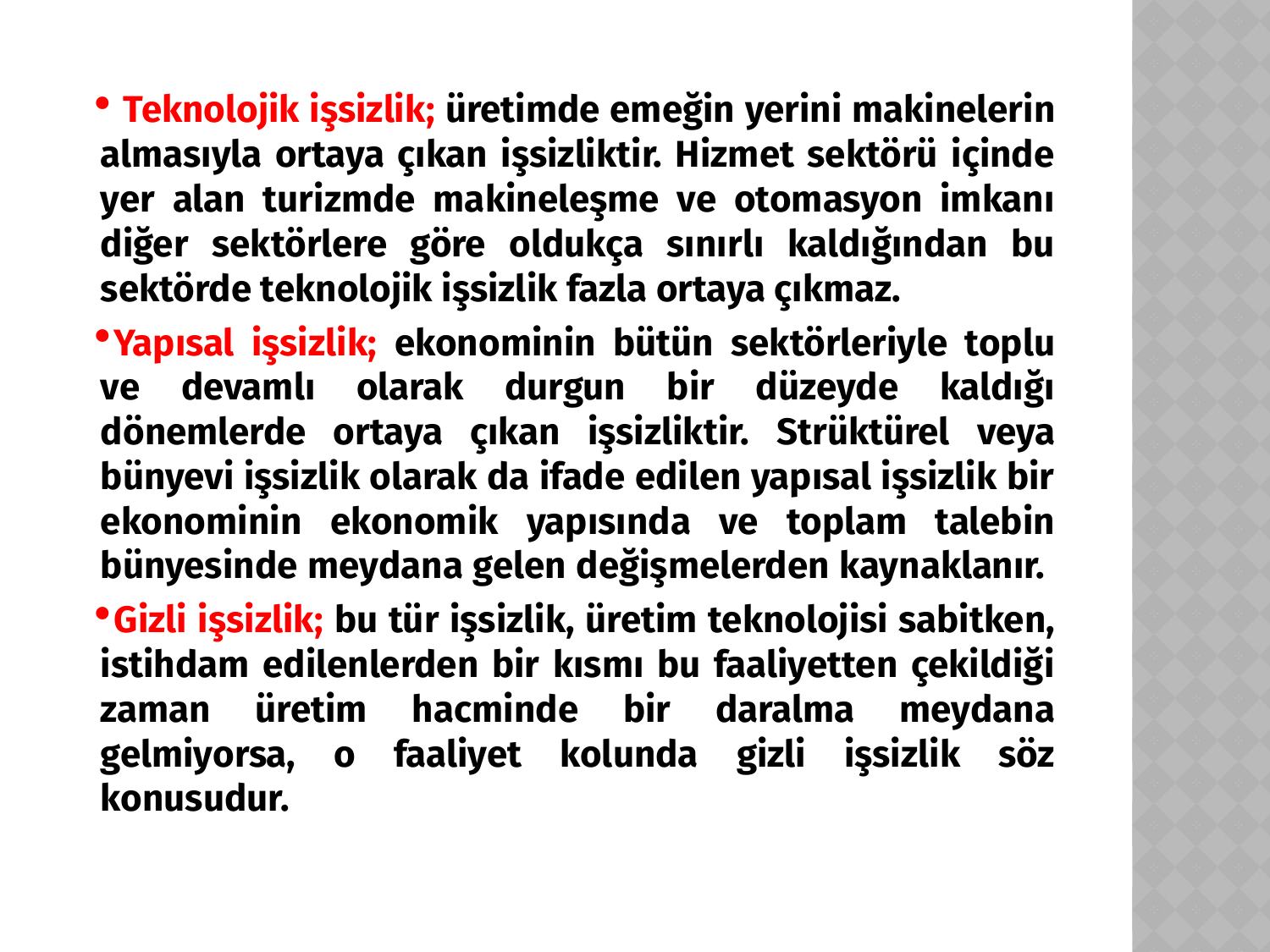

Teknolojik işsizlik; üretimde emeğin yerini makinelerin almasıyla ortaya çıkan işsizliktir. Hizmet sektörü içinde yer alan turizmde makineleşme ve otomasyon imkanı diğer sektörlere göre oldukça sınırlı kaldığından bu sektörde teknolojik işsizlik fazla ortaya çıkmaz.
Yapısal işsizlik; ekonominin bütün sektörleriyle toplu ve devamlı olarak durgun bir düzeyde kaldığı dönemlerde ortaya çıkan işsizliktir. Strüktürel veya bünyevi işsizlik olarak da ifade edilen yapısal işsizlik bir ekonominin ekonomik yapısında ve toplam talebin bünyesinde meydana gelen değişmelerden kaynaklanır.
Gizli işsizlik; bu tür işsizlik, üretim teknolojisi sabitken, istihdam edilenlerden bir kısmı bu faaliyetten çekildiği zaman üretim hacminde bir daralma meydana gelmiyorsa, o faaliyet kolunda gizli işsizlik söz konusudur.